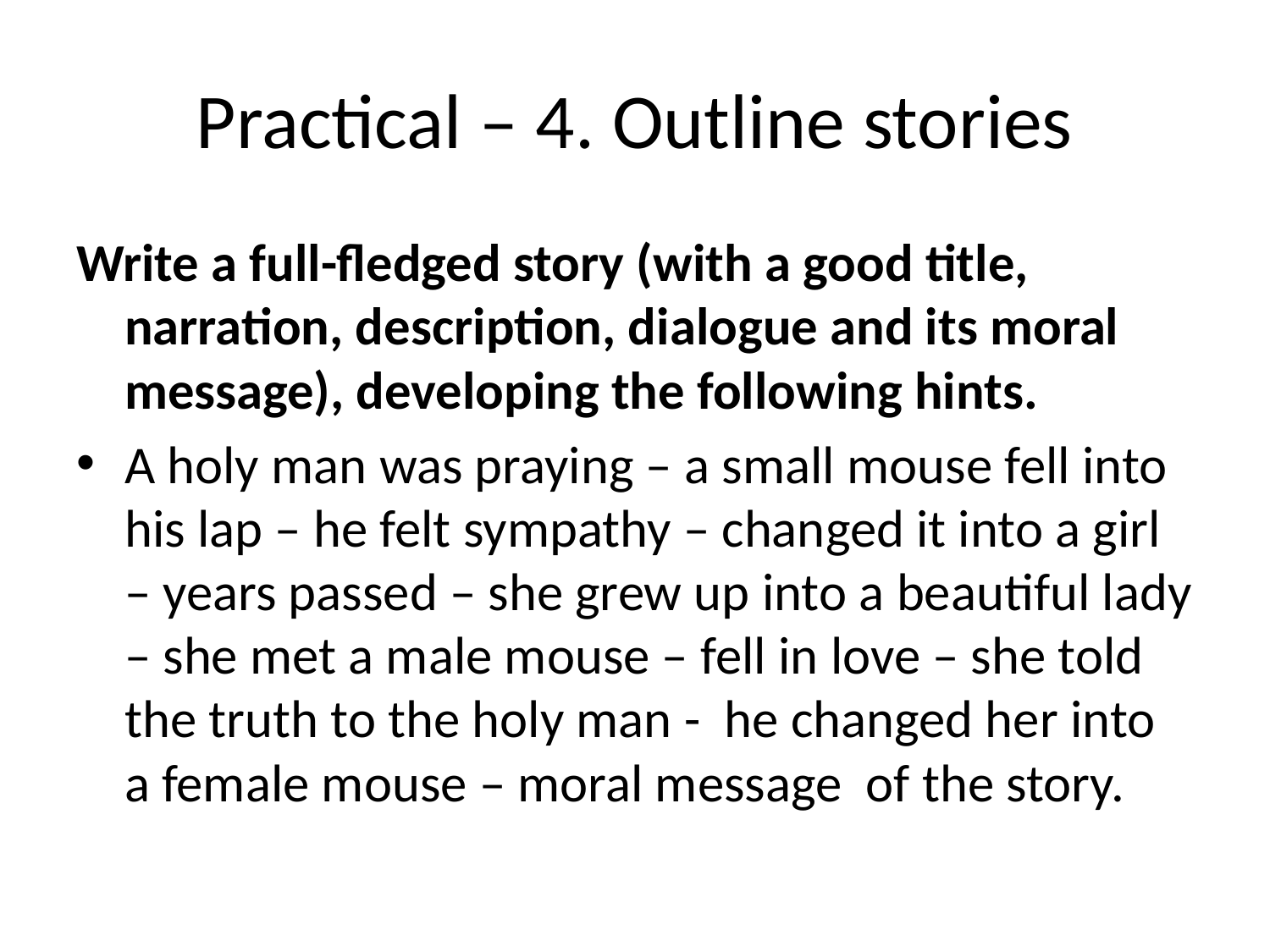

# Practical – 4. Outline stories
Write a full-fledged story (with a good title, narration, description, dialogue and its moral message), developing the following hints.
A holy man was praying – a small mouse fell into his lap – he felt sympathy – changed it into a girl – years passed – she grew up into a beautiful lady – she met a male mouse – fell in love – she told the truth to the holy man -  he changed her into a female mouse – moral message  of the story.